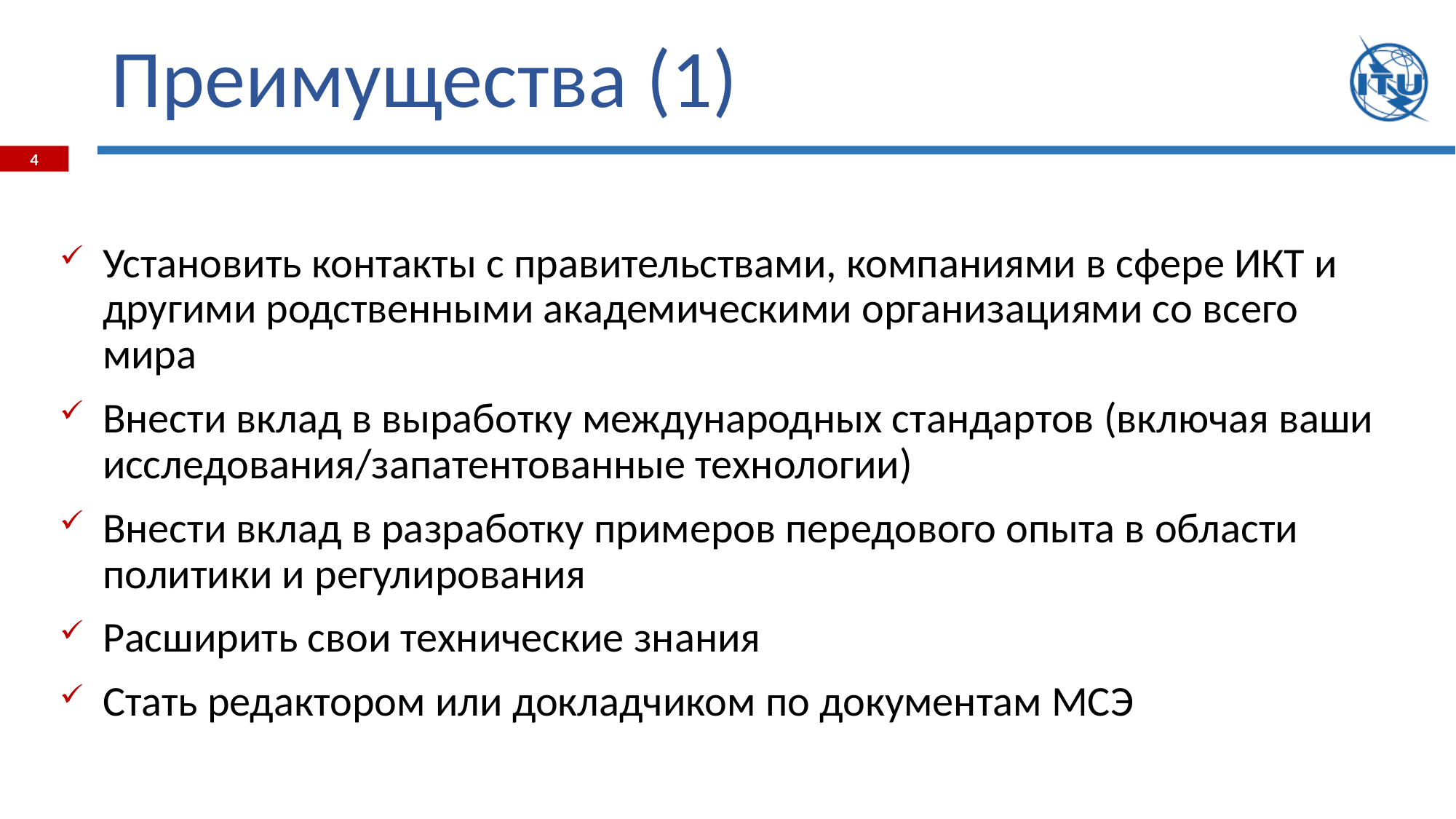

# Преимущества (1)

Установить контакты с правительствами, компаниями в сфере ИКТ и другими родственными академическими организациями со всего мира
Внести вклад в выработку международных стандартов (включая ваши исследования/запатентованные технологии)
Внести вклад в разработку примеров передового опыта в области политики и регулирования
Расширить свои технические знания
Стать редактором или докладчиком по документам МСЭ